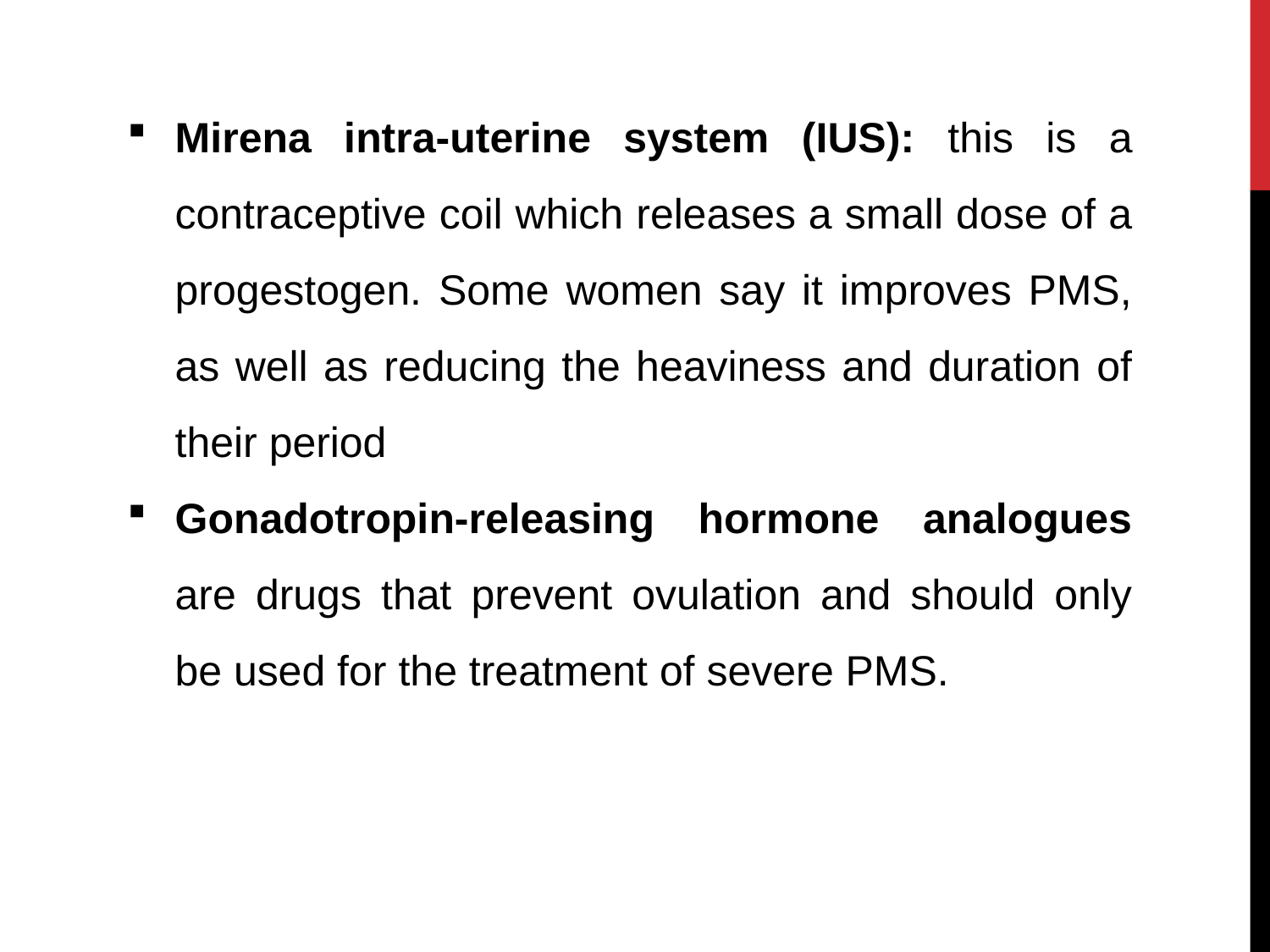

Mirena intra-uterine system (IUS): this is a contraceptive coil which releases a small dose of a progestogen. Some women say it improves PMS, as well as reducing the heaviness and duration of their period
Gonadotropin-releasing hormone analogues are drugs that prevent ovulation and should only be used for the treatment of severe PMS.